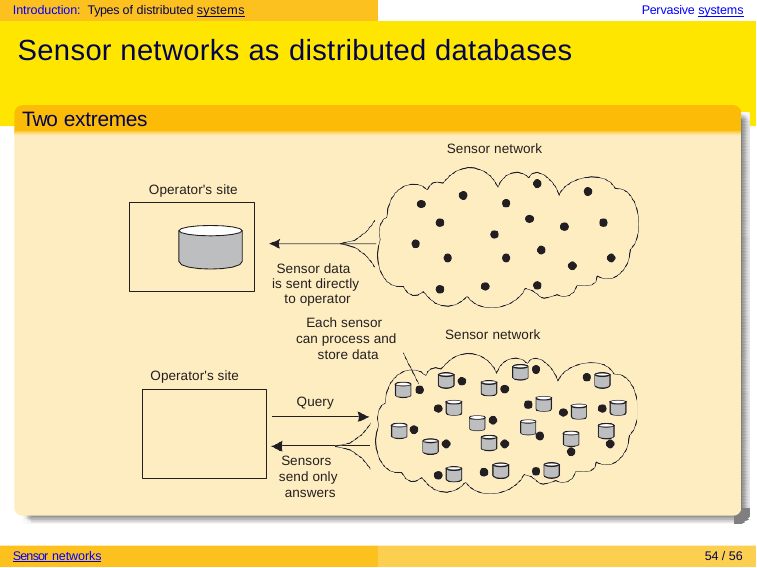

Introduction:  Types of distributed systems	Pervasive systems
# Sensor networks as distributed databases
Two extremes

Sensor network

Operator's site
Sensor data  is sent directly  to operator
Each sensor  can process and  store data
Sensor network

Operator's site
Query
Sensors  send only  answers

Sensor networks
54 / 56